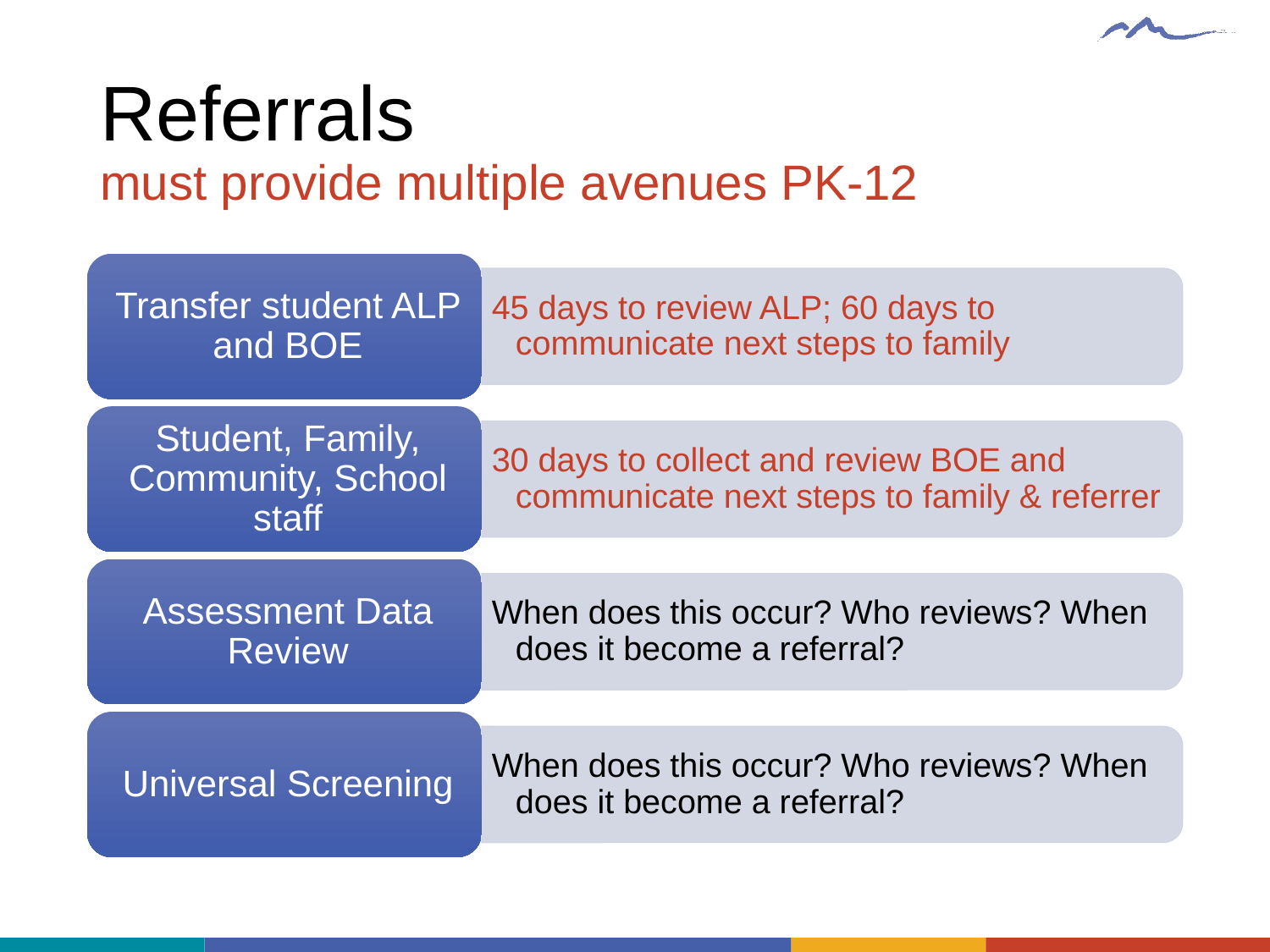

# Referrals must provide multiple avenues PK-12
45 days to review ALP; 60 days to communicate next steps to family
Transfer student ALP and BOE
30 days to collect and review BOE and communicate next steps to family & referrer
Student, Family, Community, School staff
When does this occur? Who reviews? When does it become a referral?
Assessment Data Review
When does this occur? Who reviews? When does it become a referral?
Universal Screening